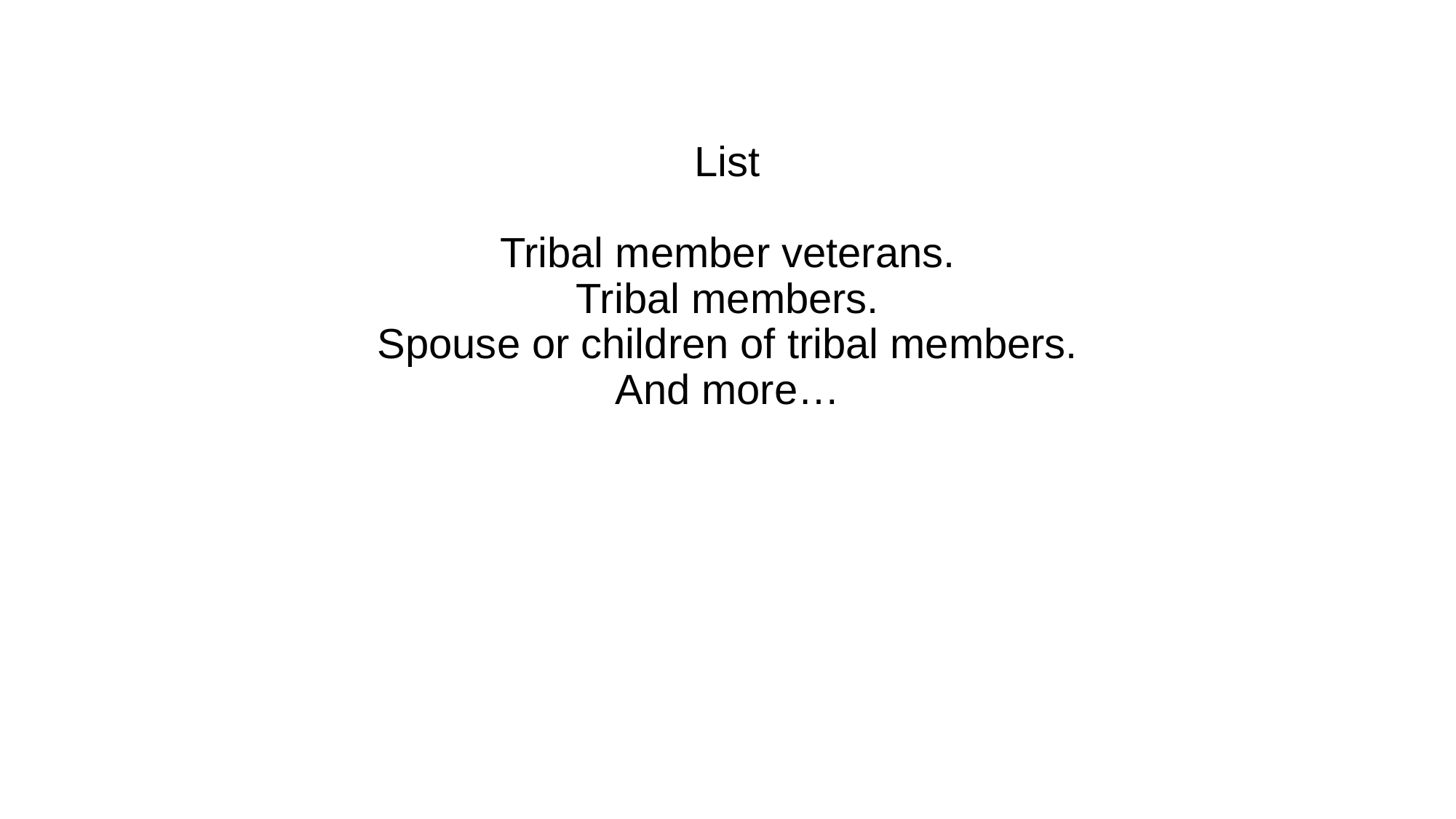

# List Tribal member veterans. Tribal members. Spouse or children of tribal members. And more…